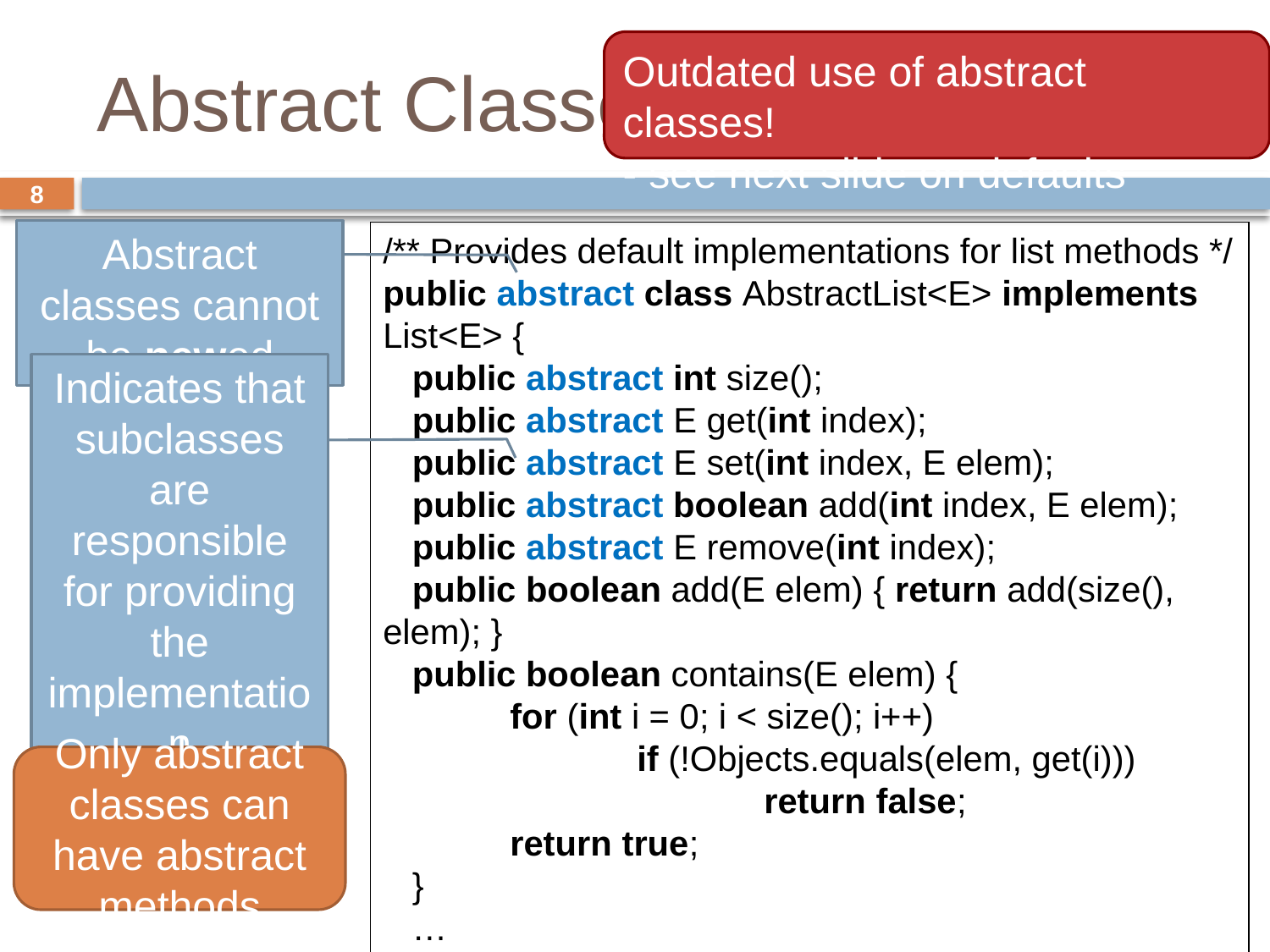

# Abstract Classes
Outdated use of abstract classes!
- see next slide on defaults
8
/** Provides default implementations for list methods */
public abstract class AbstractList<E> implements List<E> {
   public abstract int size();
   public abstract E get(int index);
   public abstract E set(int index, E elem);
   public abstract boolean add(int index, E elem);
   public abstract E remove(int index);
   public boolean add(E elem) { return add(size(), elem); }
   public boolean contains(E elem) {
	for (int i = 0; i < size(); i++)
		if (!Objects.equals(elem, get(i)))
			return false;
	return true;
   }
   …
}
Abstract classes cannot be newed
Indicates that subclasses are responsible for providing the implementation
Only abstract classes can have abstract methods